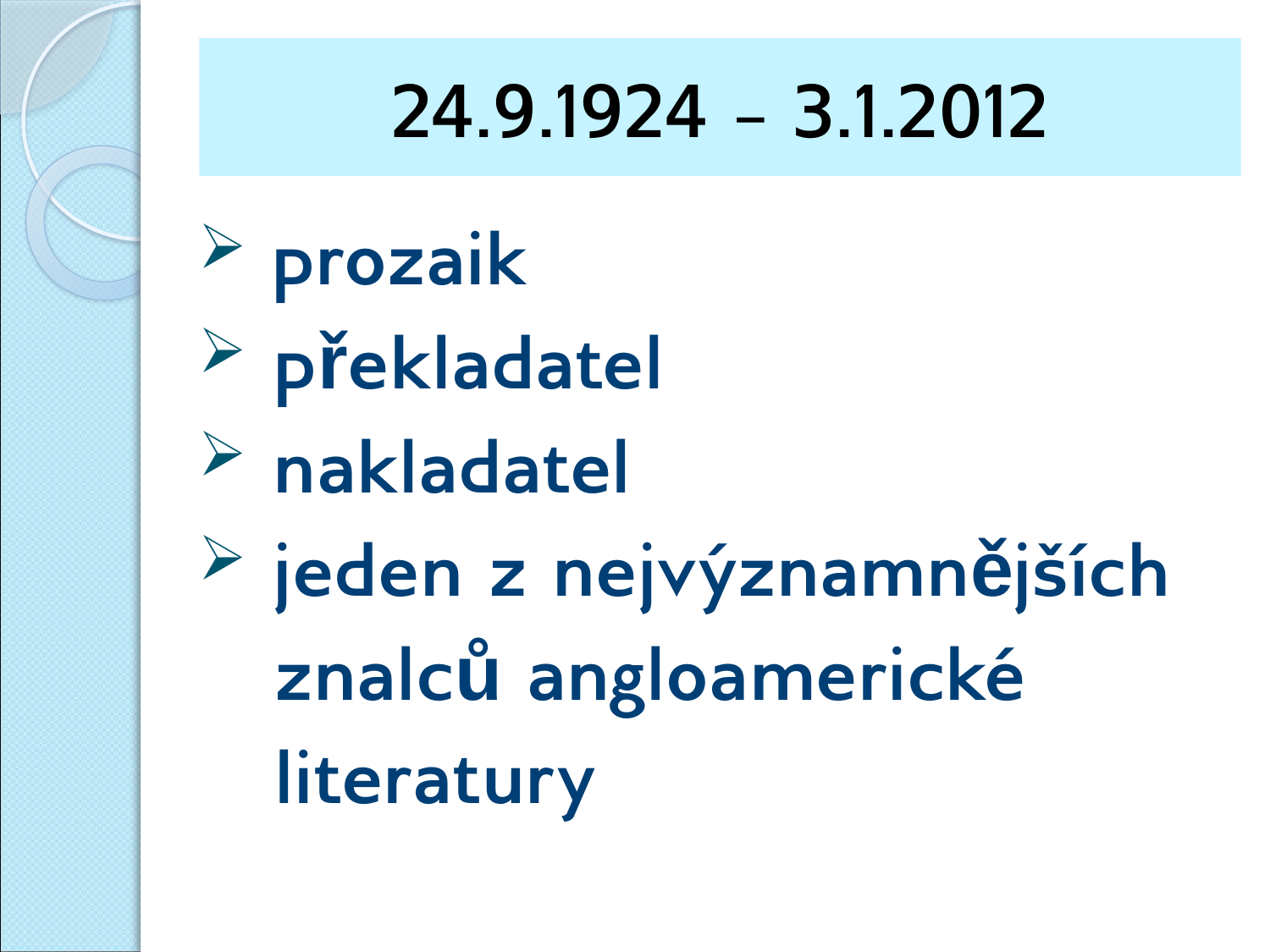

# 24.9.1924 – 3.1.2012
 prozaik
 překladatel
 nakladatel
 jeden z nejvýznamnějších
   znalců angloamerické
   literatury